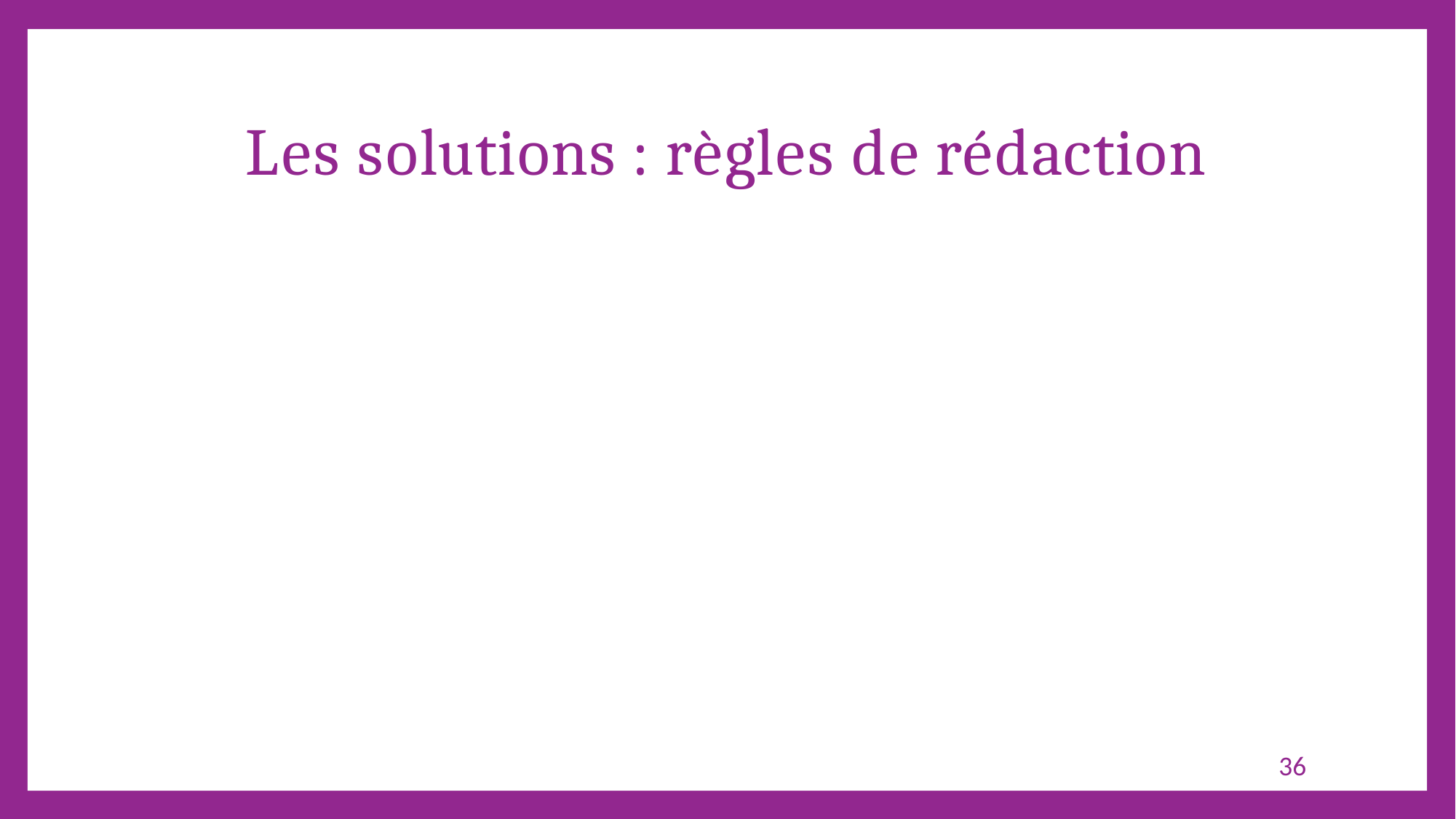

# Les solutions : règles de rédaction
36